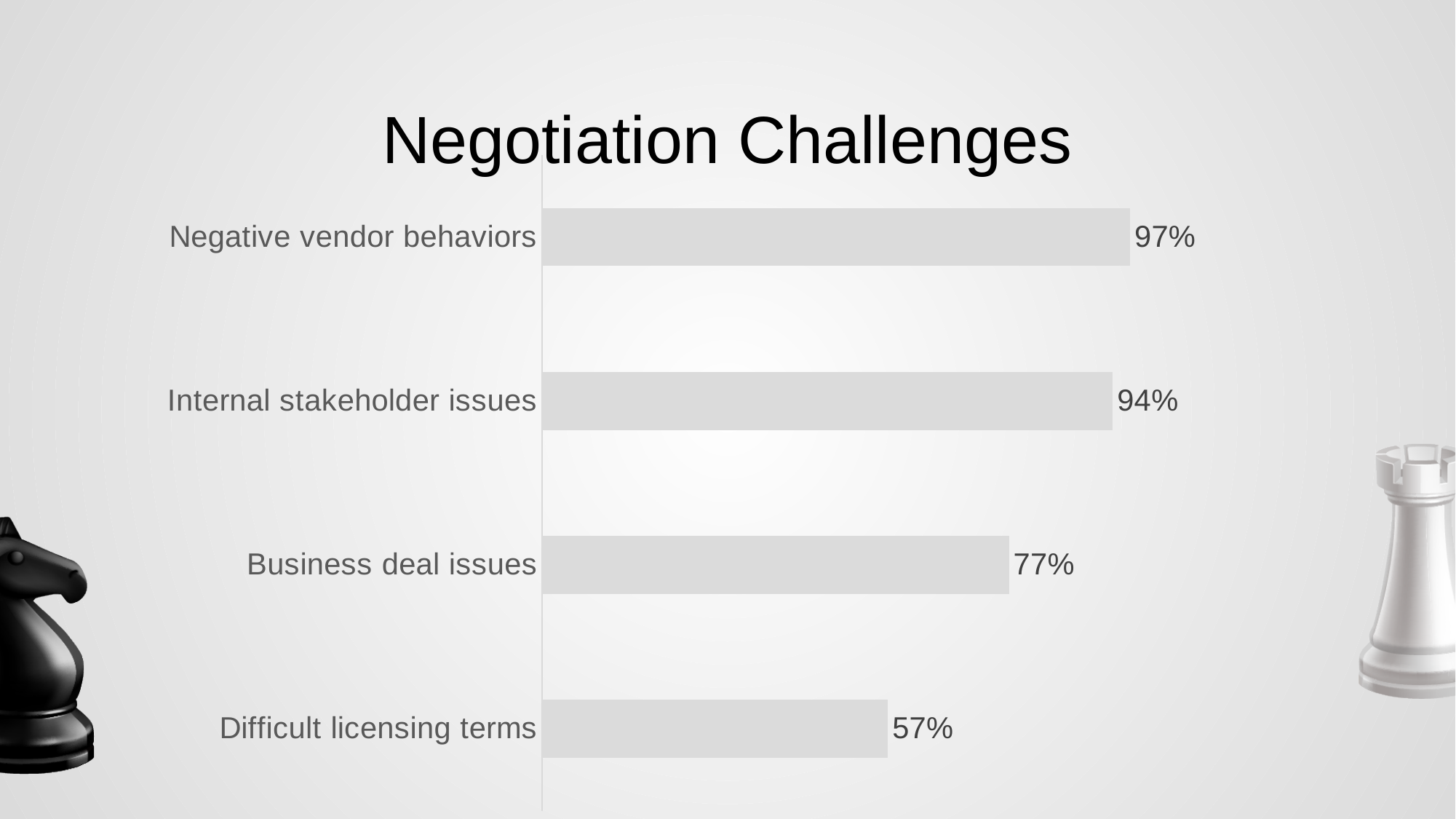

# Negotiation Challenges

### Chart

| Category |  |
|---|---|
| Difficult licensing terms | 0.5714285714285714 |
| Business deal issues | 0.7714285714285715 |
| Internal stakeholder issues | 0.9428571428571428 |
| Negative vendor behaviors | 0.9714285714285714 |